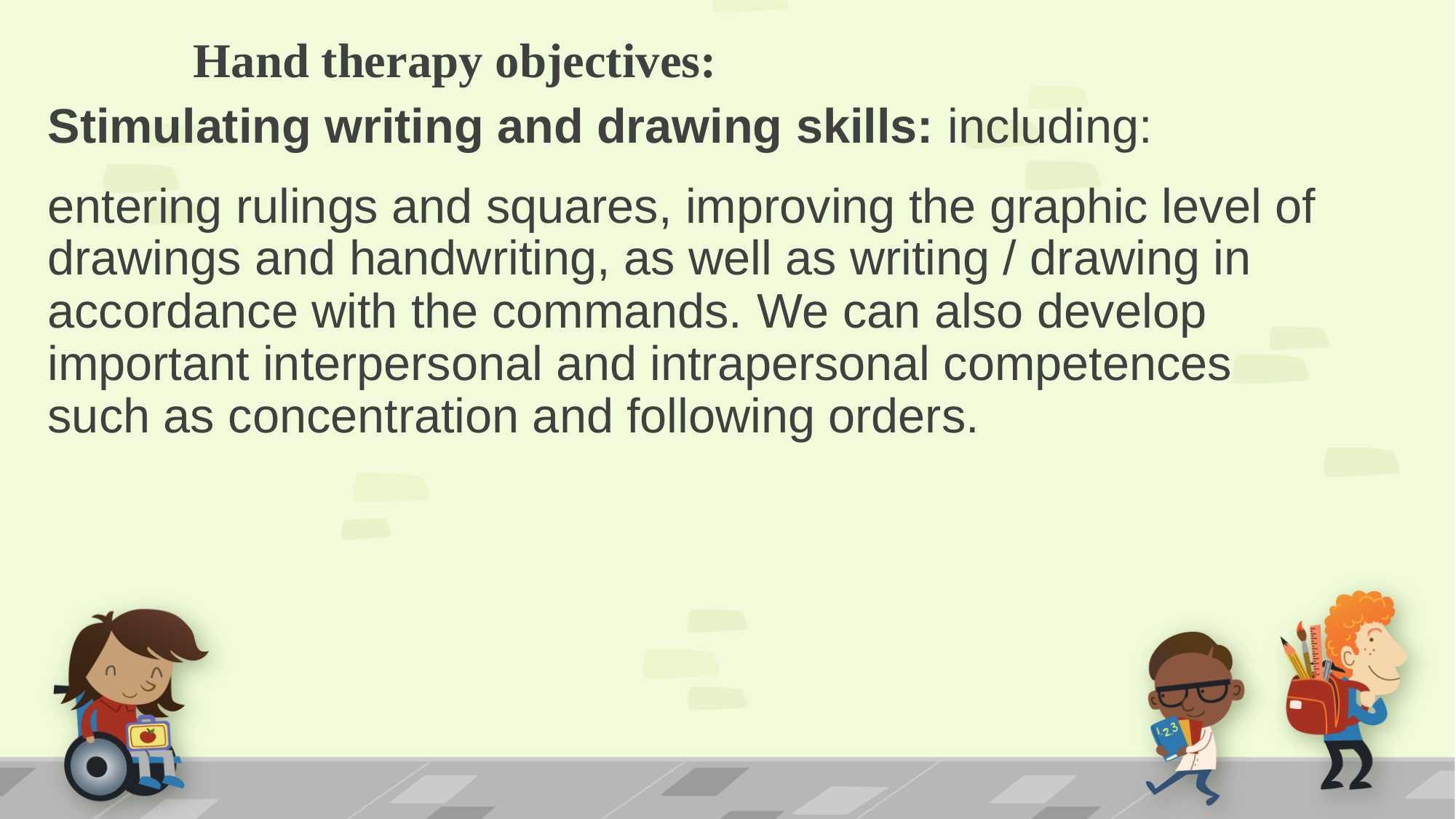

# Hand therapy objectives:
Stimulating writing and drawing skills: including:
entering rulings and squares, improving the graphic level of drawings and handwriting, as well as writing / drawing in accordance with the commands. We can also develop important interpersonal and intrapersonal competences such as concentration and following orders.